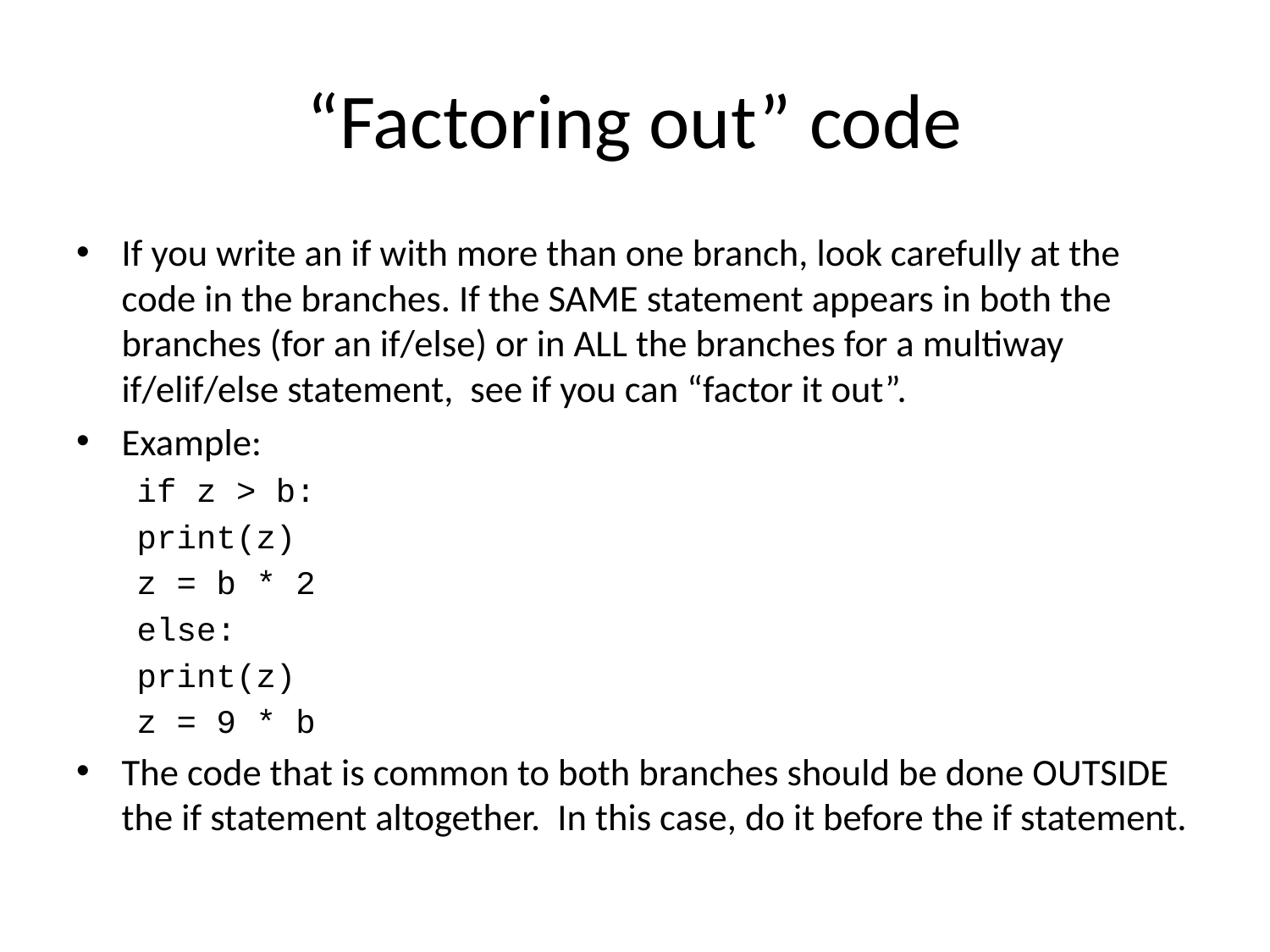

# “Factoring out” code
If you write an if with more than one branch, look carefully at the code in the branches. If the SAME statement appears in both the branches (for an if/else) or in ALL the branches for a multiway if/elif/else statement,  see if you can “factor it out”.
Example:
	if z > b:
		print(z)
		z = b * 2
	else:
		print(z)
		z = 9 * b
The code that is common to both branches should be done OUTSIDE the if statement altogether.  In this case, do it before the if statement.